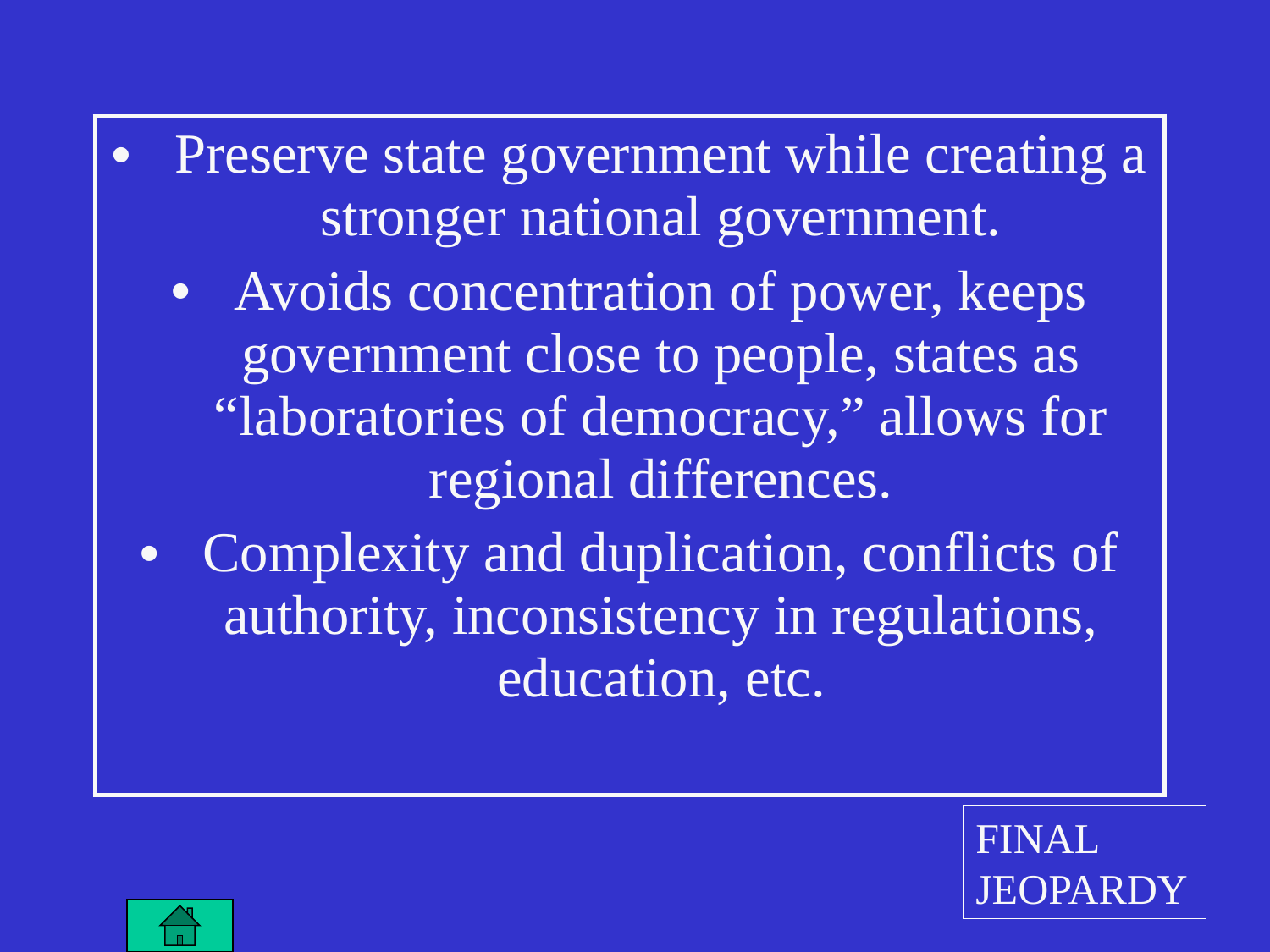

| Preserve state government while creating a stronger national government. Avoids concentration of power, keeps government close to people, states as “laboratories of democracy,” allows for regional differences. Complexity and duplication, conflicts of authority, inconsistency in regulations, education, etc. |
| --- |
FINAL JEOPARDY